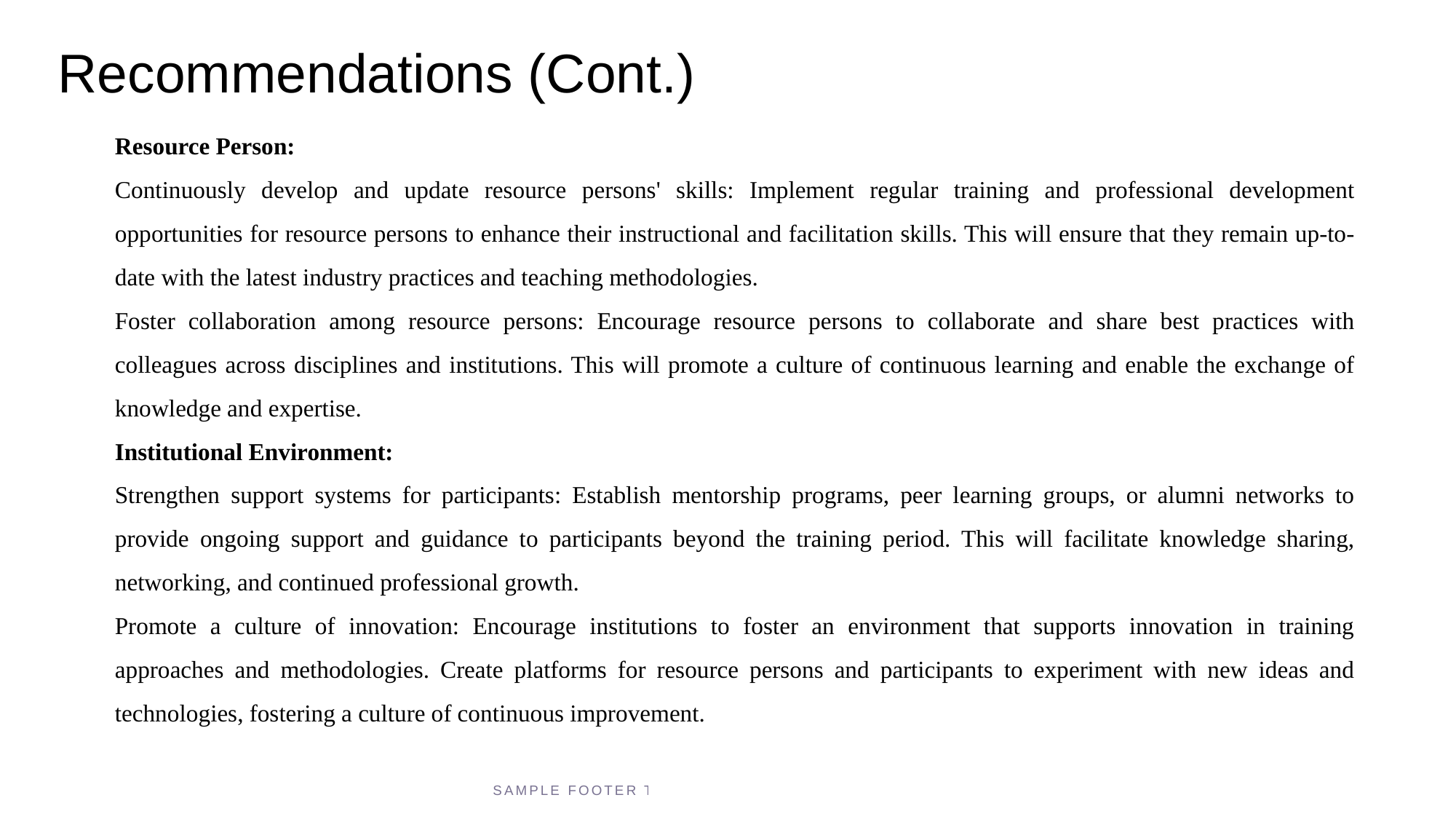

# Recommendations (Cont.)
Resource Person:
Continuously develop and update resource persons' skills: Implement regular training and professional development opportunities for resource persons to enhance their instructional and facilitation skills. This will ensure that they remain up-to-date with the latest industry practices and teaching methodologies.
Foster collaboration among resource persons: Encourage resource persons to collaborate and share best practices with colleagues across disciplines and institutions. This will promote a culture of continuous learning and enable the exchange of knowledge and expertise.
Institutional Environment:
Strengthen support systems for participants: Establish mentorship programs, peer learning groups, or alumni networks to provide ongoing support and guidance to participants beyond the training period. This will facilitate knowledge sharing, networking, and continued professional growth.
Promote a culture of innovation: Encourage institutions to foster an environment that supports innovation in training approaches and methodologies. Create platforms for resource persons and participants to experiment with new ideas and technologies, fostering a culture of continuous improvement.
SAMPLE FOOTER TEXT
13